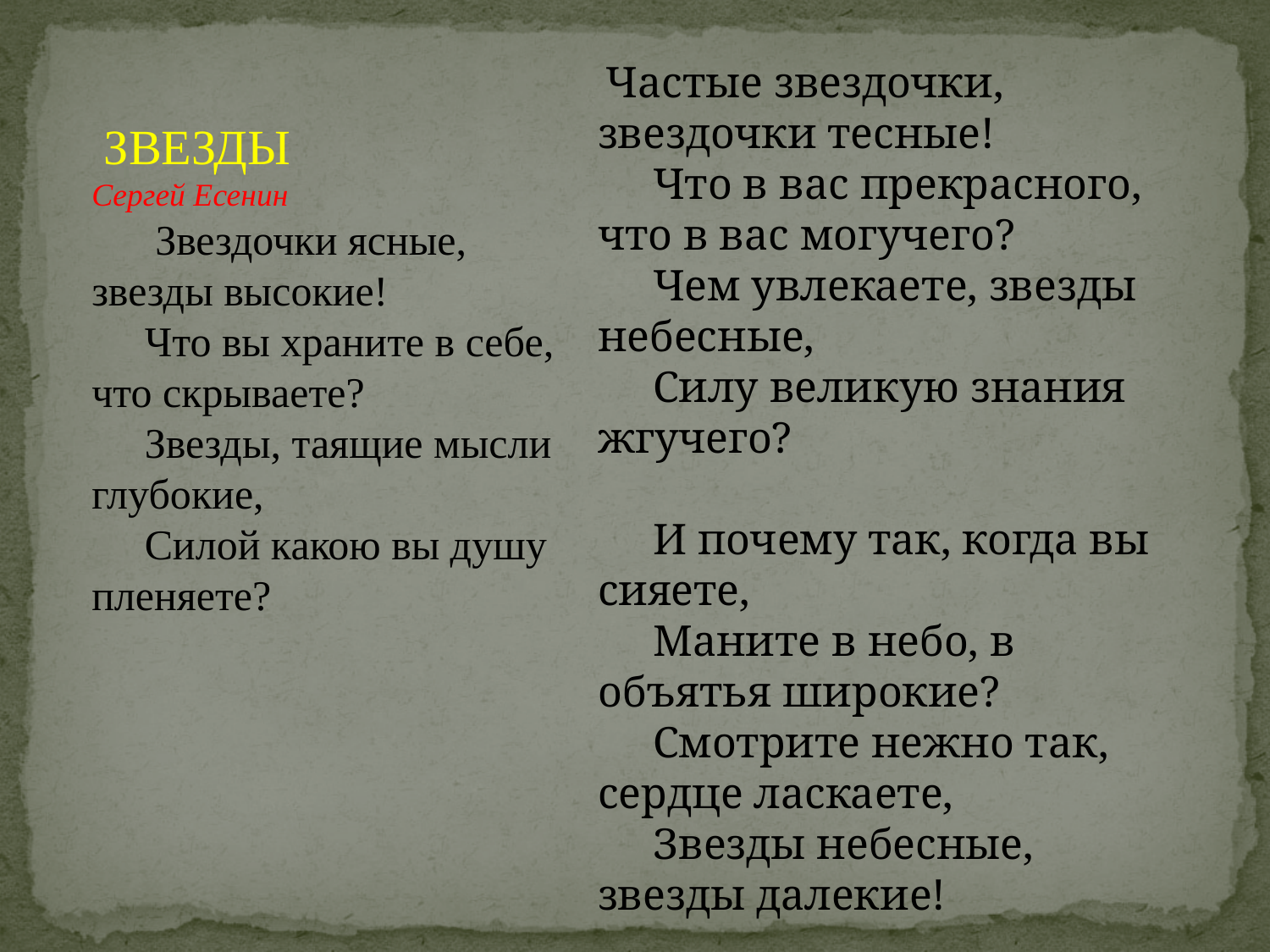

Частые звездочки, звездочки тесные!
     Что в вас прекрасного, что в вас могучего?
     Чем увлекаете, звезды небесные,
     Силу великую знания жгучего?

     И почему так, когда вы сияете,
     Маните в небо, в объятья широкие?
     Смотрите нежно так, сердце ласкаете,
     Звезды небесные, звезды далекие!
 ЗВЕЗДЫ
Сергей Есенин
      Звездочки ясные, звезды высокие!
     Что вы храните в себе, что скрываете?
     Звезды, таящие мысли глубокие,
     Силой какою вы душу пленяете?